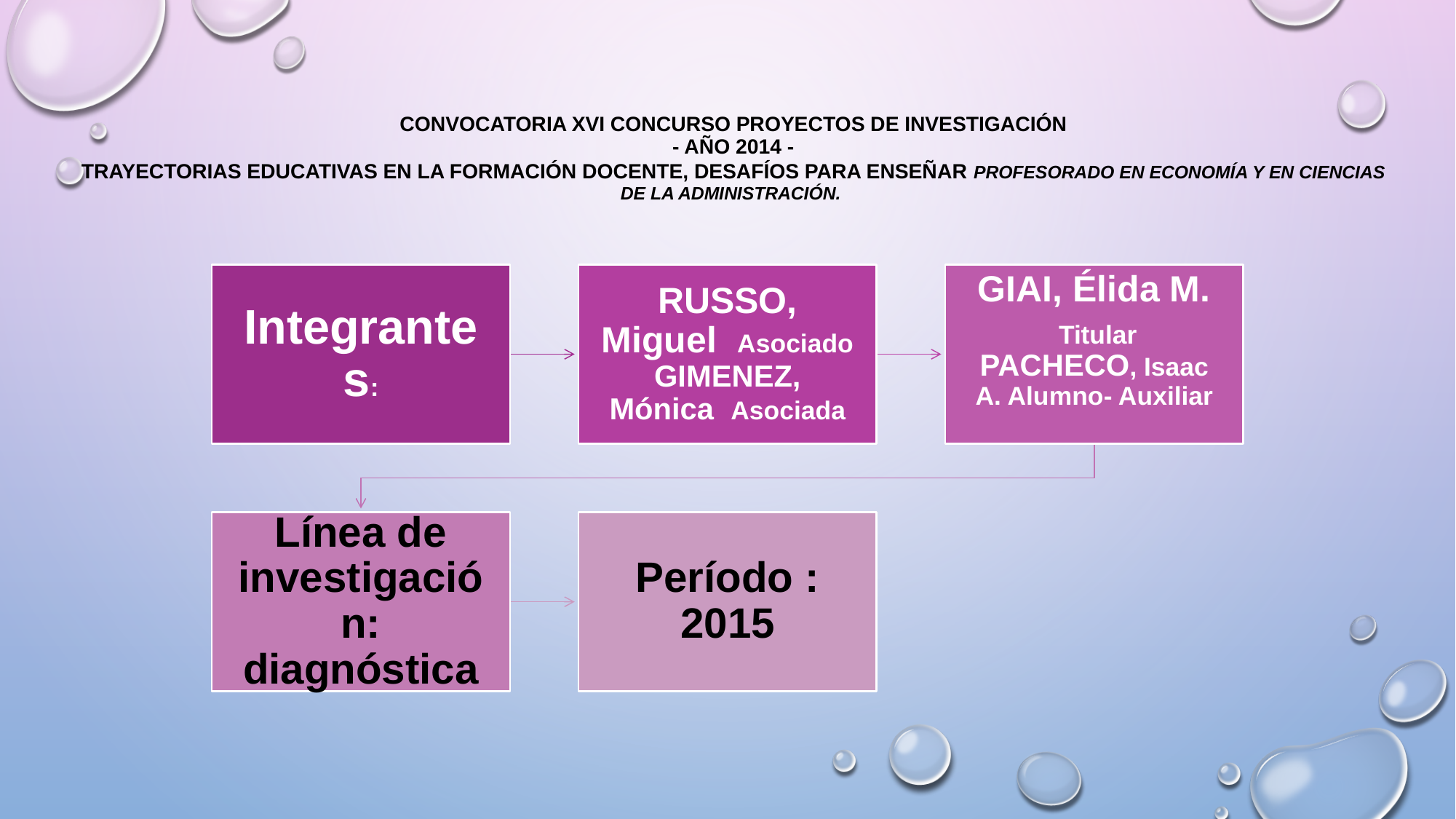

# CONVOCATORIA XVI CONCURSO PROYECTOS DE INVESTIGACIÓN - Año 2014 - Trayectorias educativas en la formación docente, desafíos para enseñar Profesorado en Economía y en Ciencias de la Administración.

Integrantes:

RUSSO, Miguel  Asociado
GIMENEZ, Mónica  Asociada

GIAI, Élida M.
 Titular
PACHECO, Isaac A. Alumno- Auxiliar

Línea de investigación: diagnóstica
Período : 2015